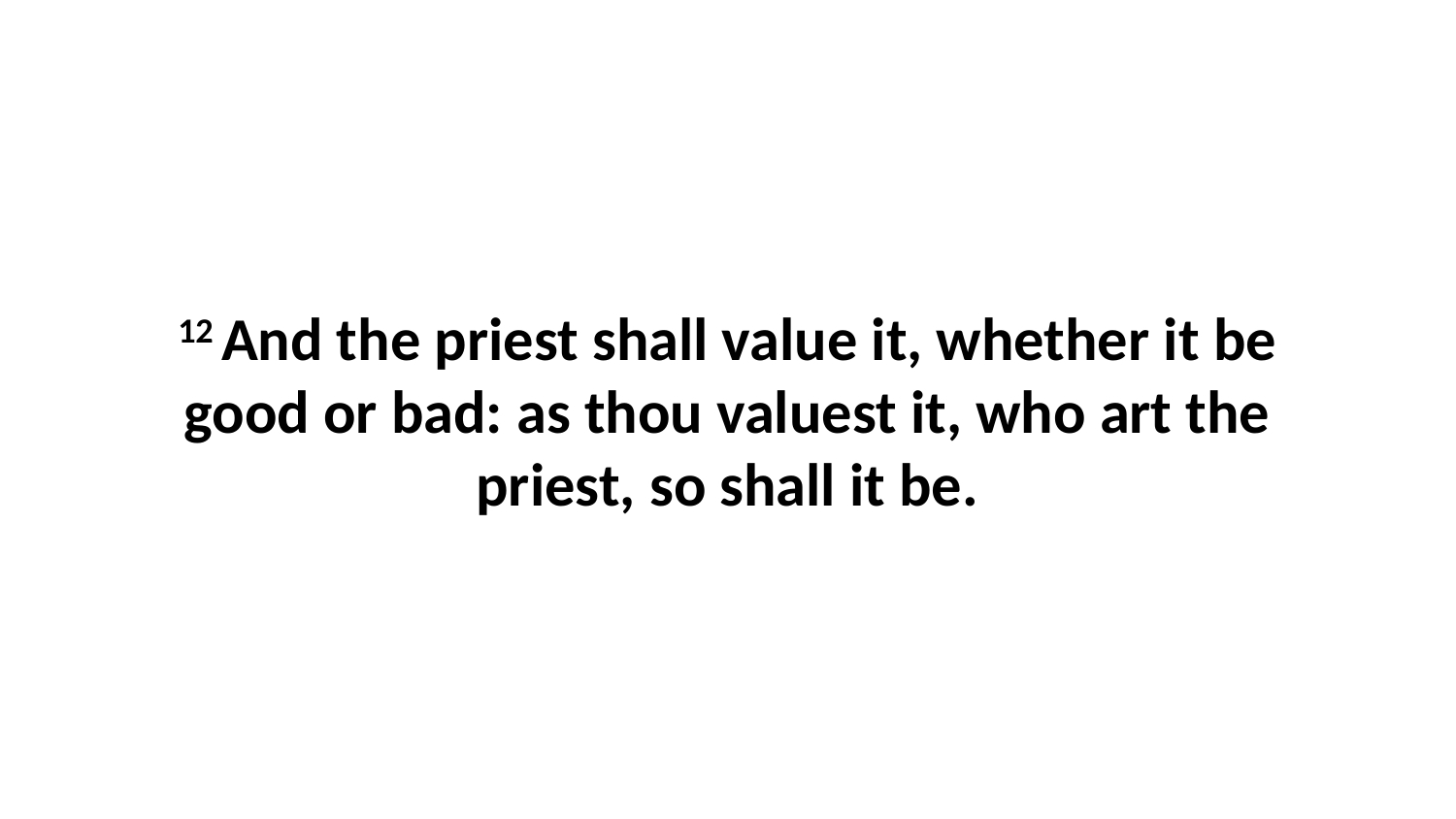

12 And the priest shall value it, whether it be good or bad: as thou valuest it, who art the priest, so shall it be.